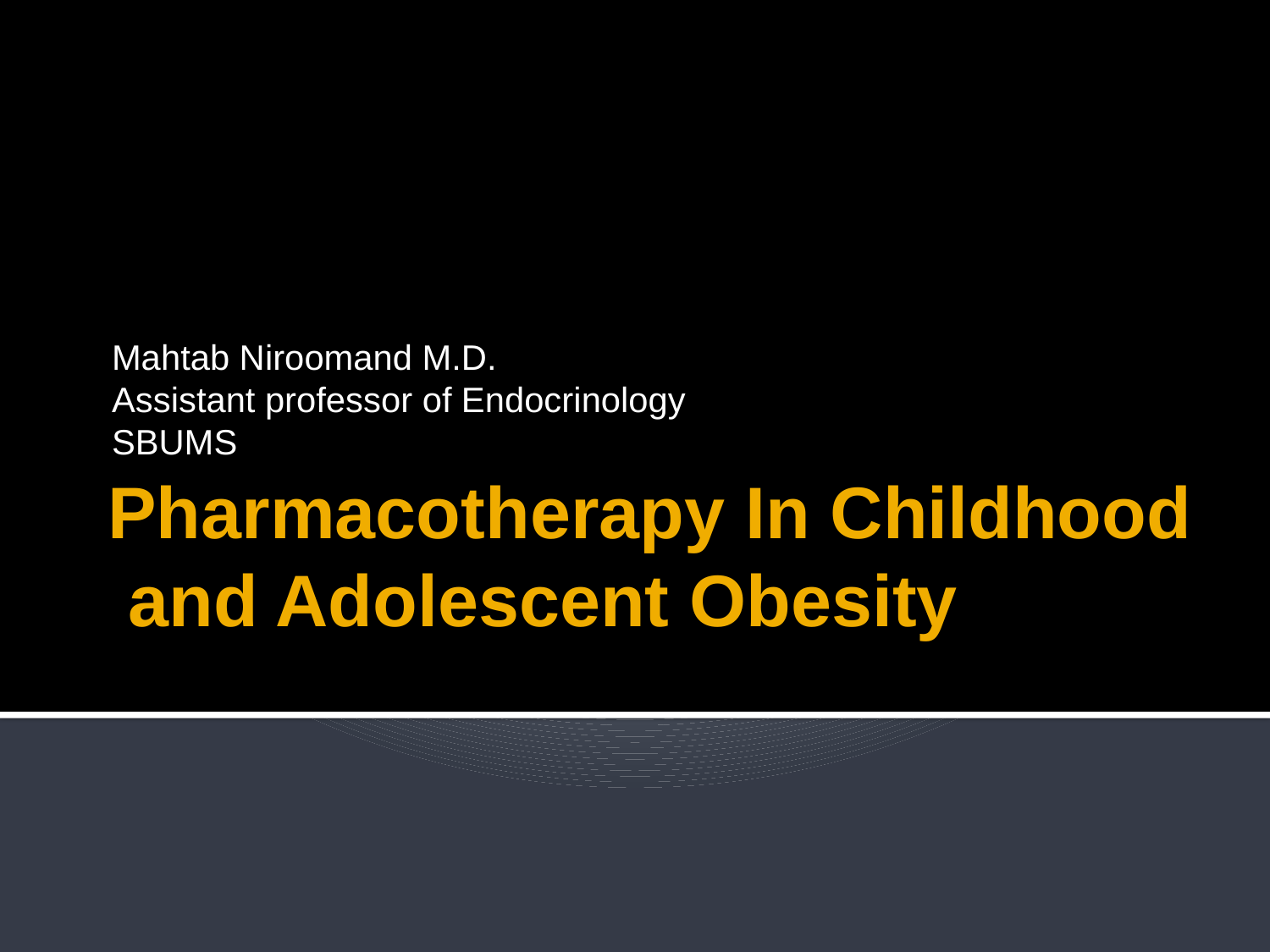

Mahtab Niroomand M.D.
Assistant professor of Endocrinology
SBUMS
# Pharmacotherapy In Childhood  and Adolescent Obesity